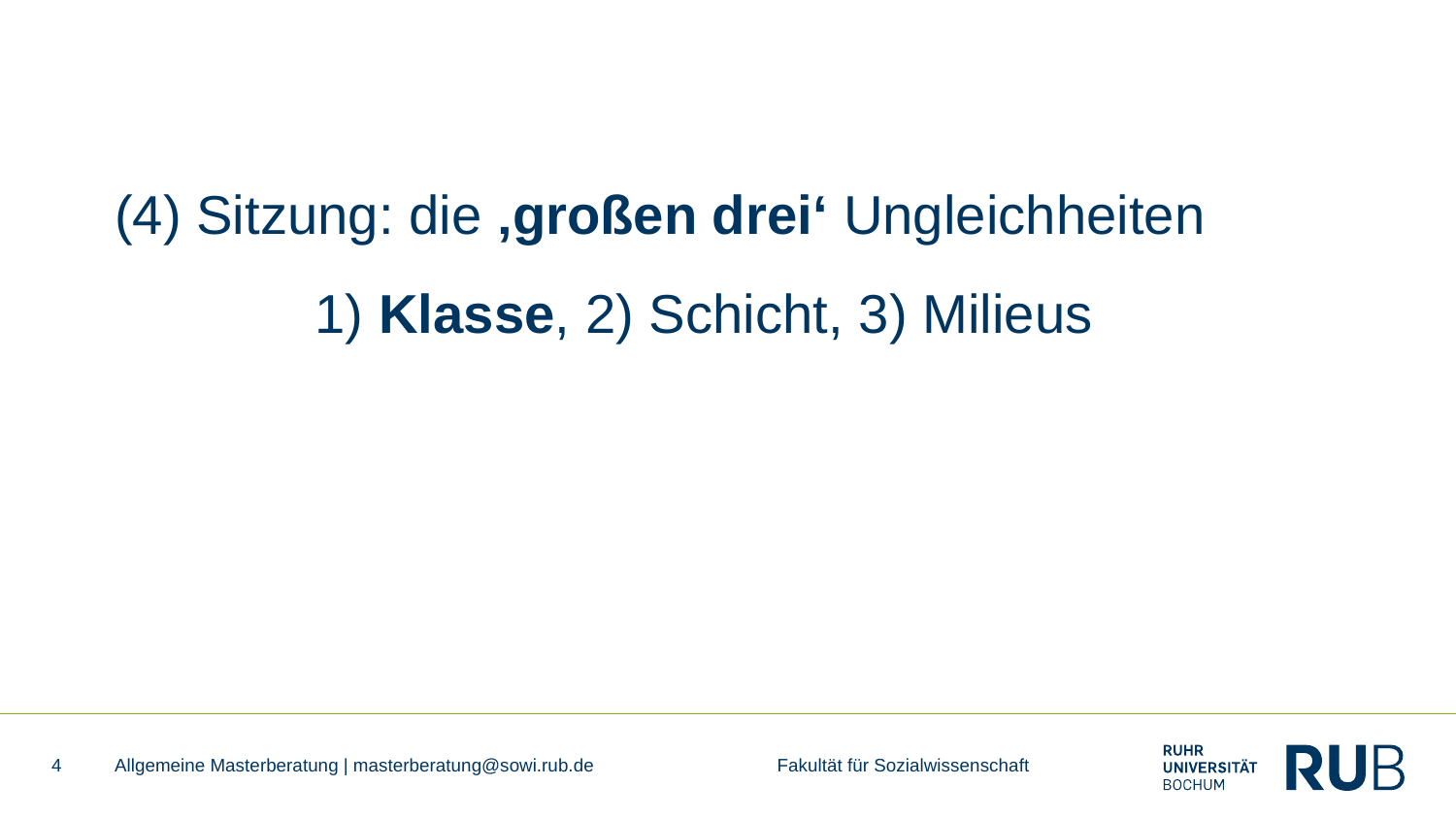

# (4) Sitzung: die ‚großen drei‘ Ungleichheiten
1) Klasse, 2) Schicht, 3) Milieus
4
Allgemeine Masterberatung | masterberatung@sowi.rub.de                                    Fakultät für Sozialwissenschaft